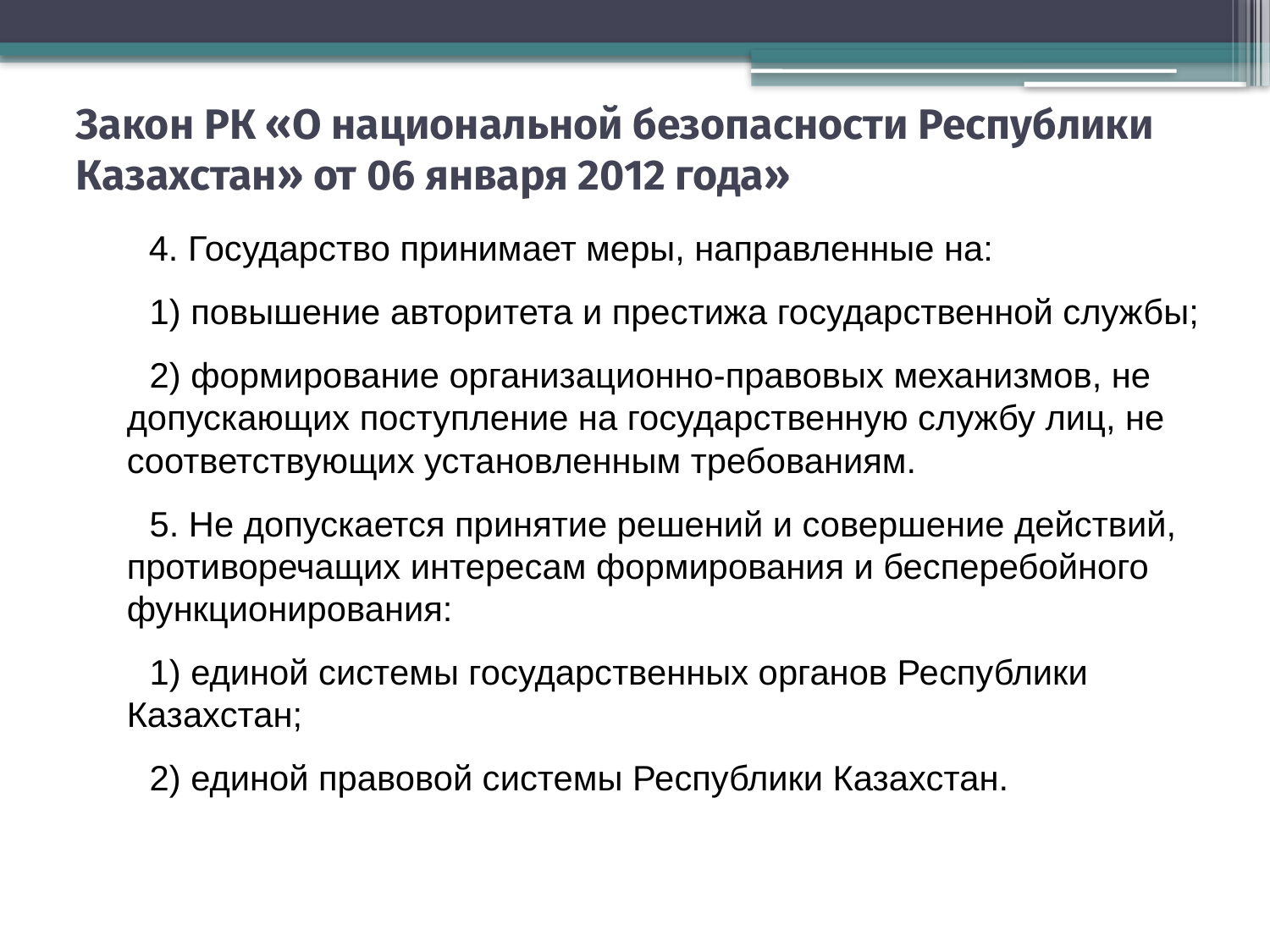

# Закон РК «О национальной безопасности Республики Казахстан» от 06 января 2012 года»

      4. Государство принимает меры, направленные на:
      1) повышение авторитета и престижа государственной службы;
      2) формирование организационно-правовых механизмов, не допускающих поступление на государственную службу лиц, не соответствующих установленным требованиям.
      5. Не допускается принятие решений и совершение действий, противоречащих интересам формирования и бесперебойного функционирования:
      1) единой системы государственных органов Республики Казахстан;
      2) единой правовой системы Республики Казахстан.